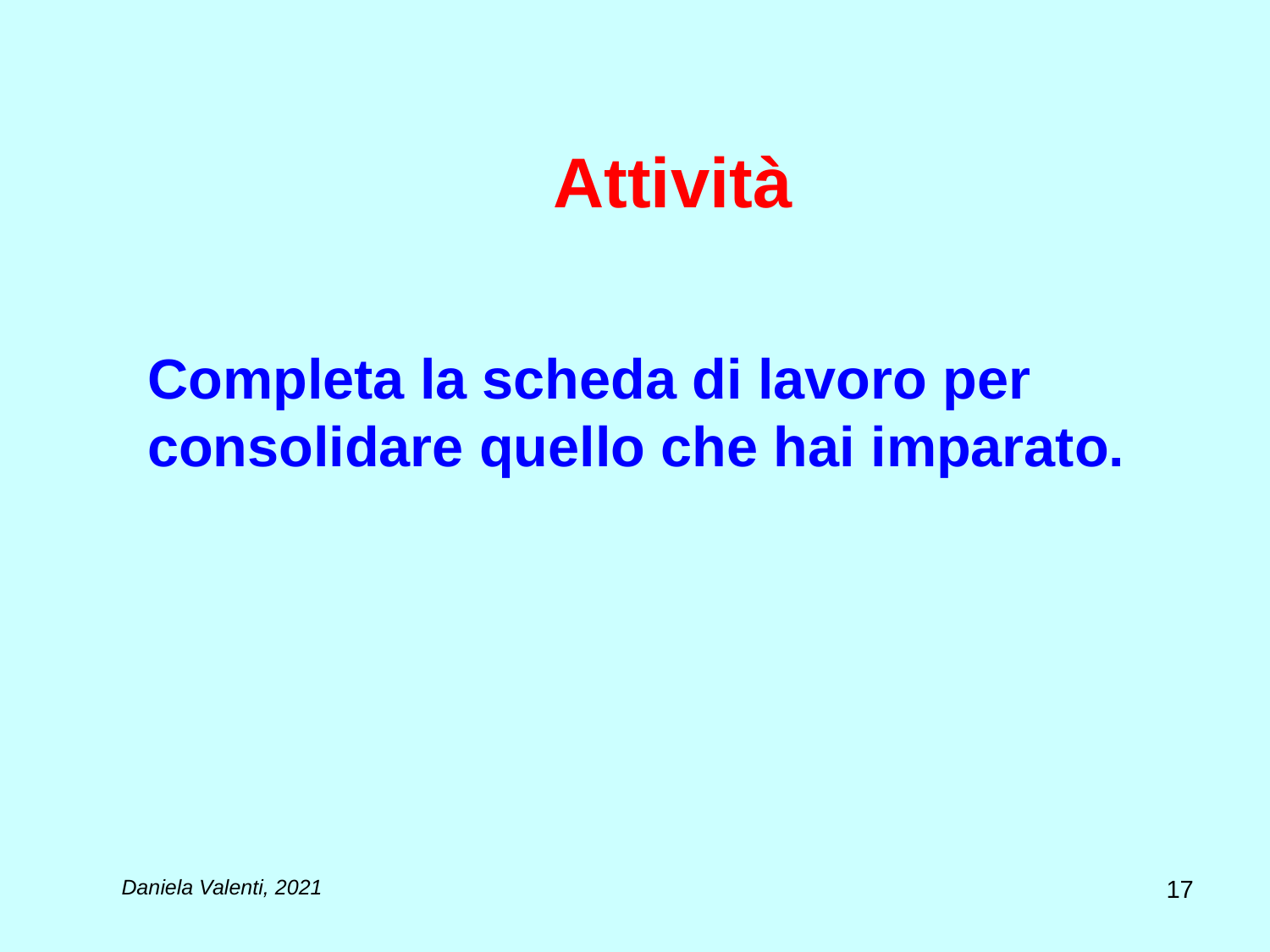

# Attività
Completa la scheda di lavoro per consolidare quello che hai imparato.
17
Daniela Valenti, 2021